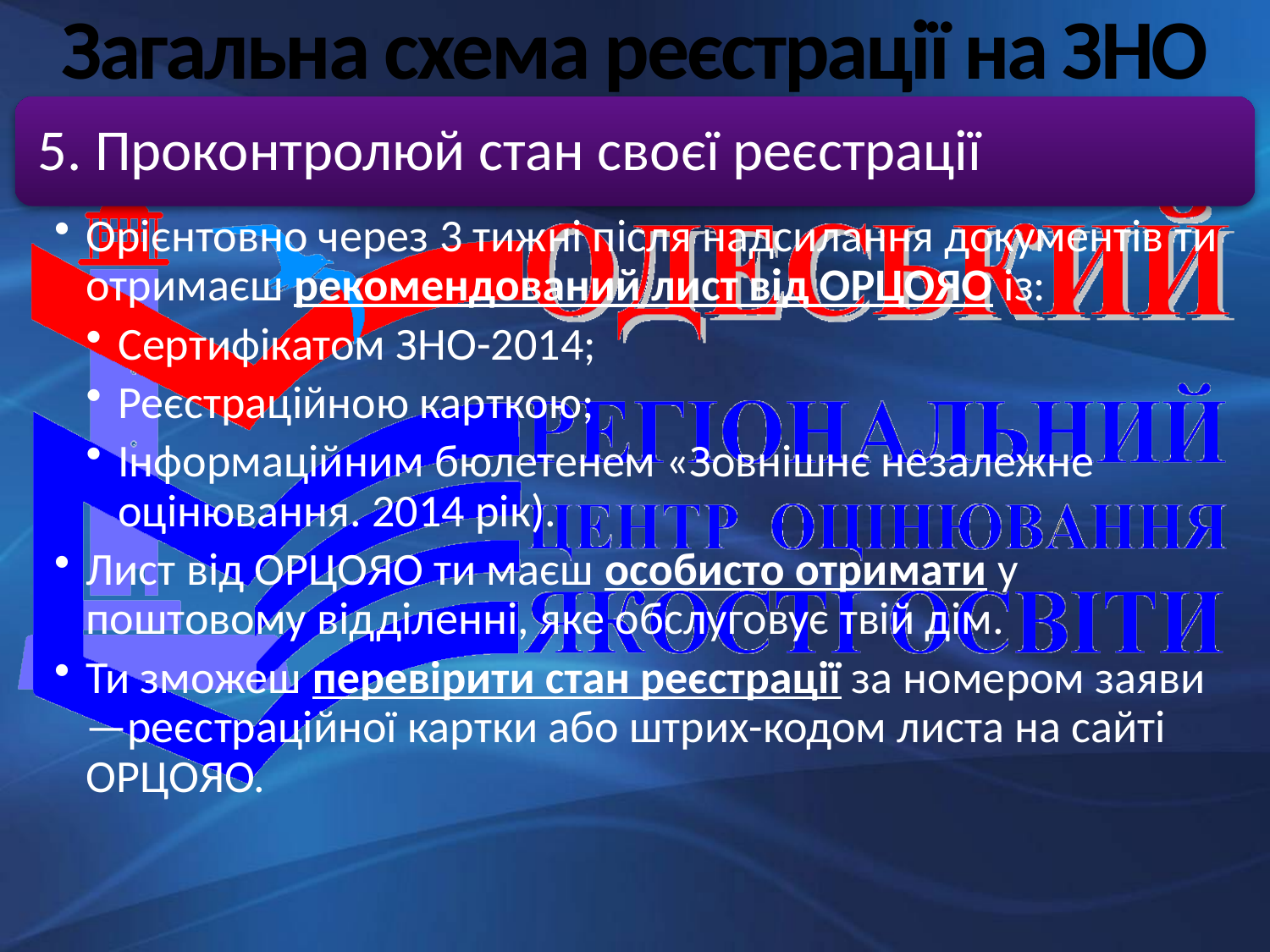

# Загальна схема реєстрації на ЗНО
5. Проконтролюй стан своєї реєстрації
Орієнтовно через 3 тижні після надсилання документів ти отримаєш рекомендований лист від ОРЦОЯО із:
Сертифікатом ЗНО-2014;
Реєстраційною карткою;
Інформаційним бюлетенем «Зовнішнє незалежне оцінювання. 2014 рік).
Лист від ОРЦОЯО ти маєш особисто отримати у поштовому відділенні, яке обслуговує твій дім.
Ти зможеш перевірити стан реєстрації за номером заяви—реєстраційної картки або штрих-кодом листа на сайті ОРЦОЯО.